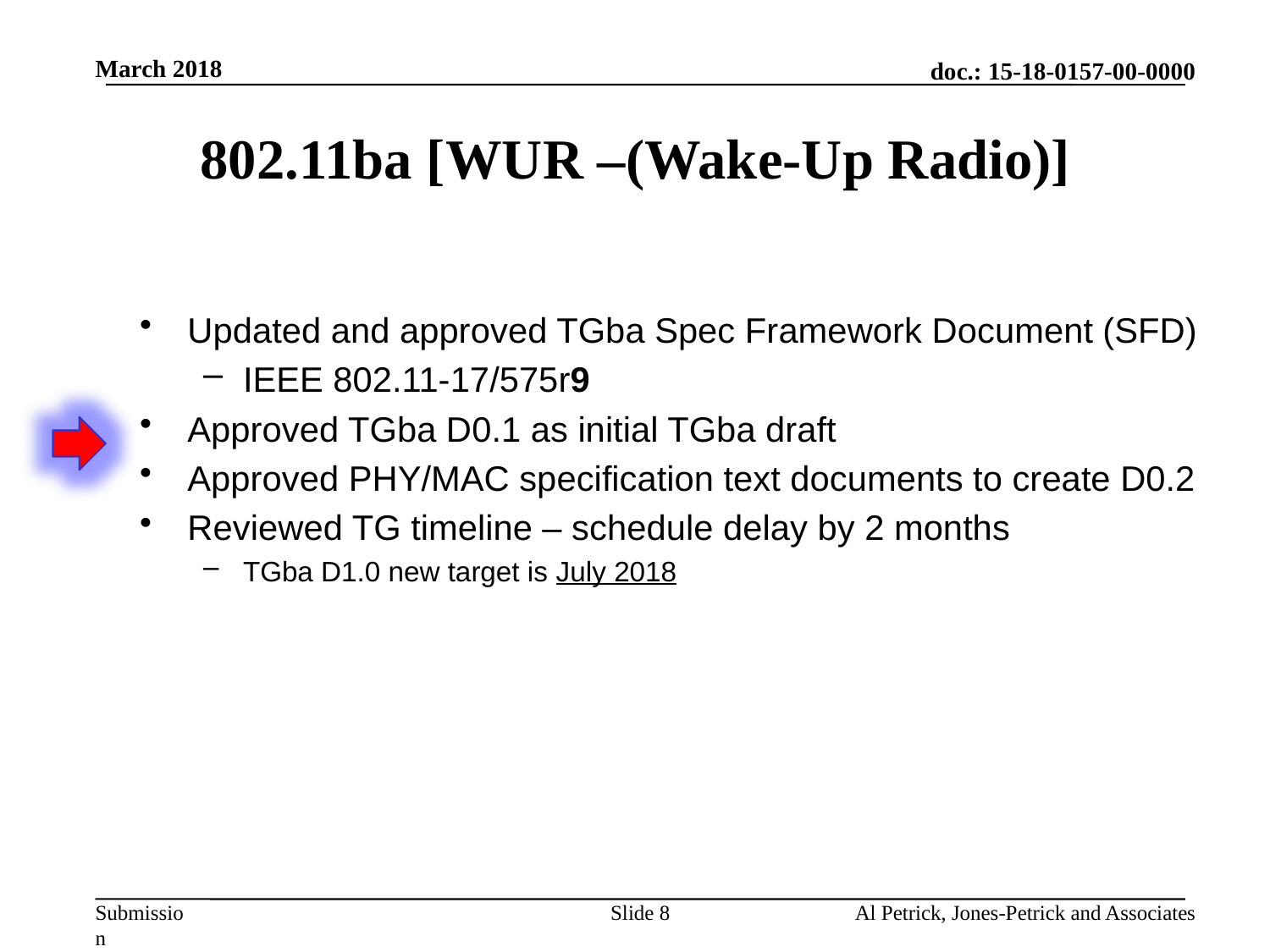

March 2018
# 802.11ba [WUR –(Wake-Up Radio)]
Updated and approved TGba Spec Framework Document (SFD)
IEEE 802.11-17/575r9
Approved TGba D0.1 as initial TGba draft
Approved PHY/MAC specification text documents to create D0.2
Reviewed TG timeline – schedule delay by 2 months
TGba D1.0 new target is July 2018

Slide 8
Al Petrick, Jones-Petrick and Associates